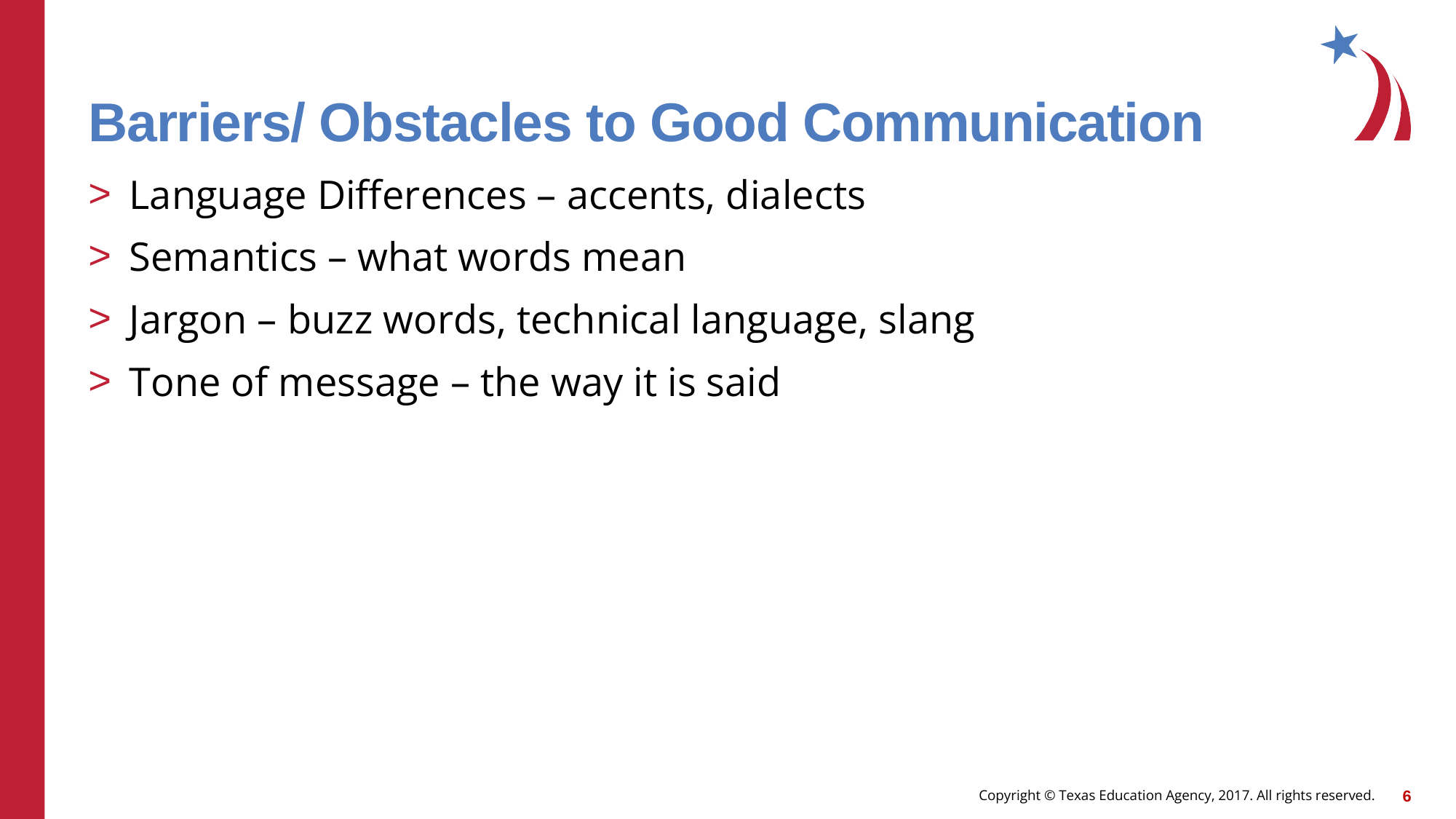

# Barriers/ Obstacles to Good Communication
Language Differences – accents, dialects
Semantics – what words mean
Jargon – buzz words, technical language, slang
Tone of message – the way it is said